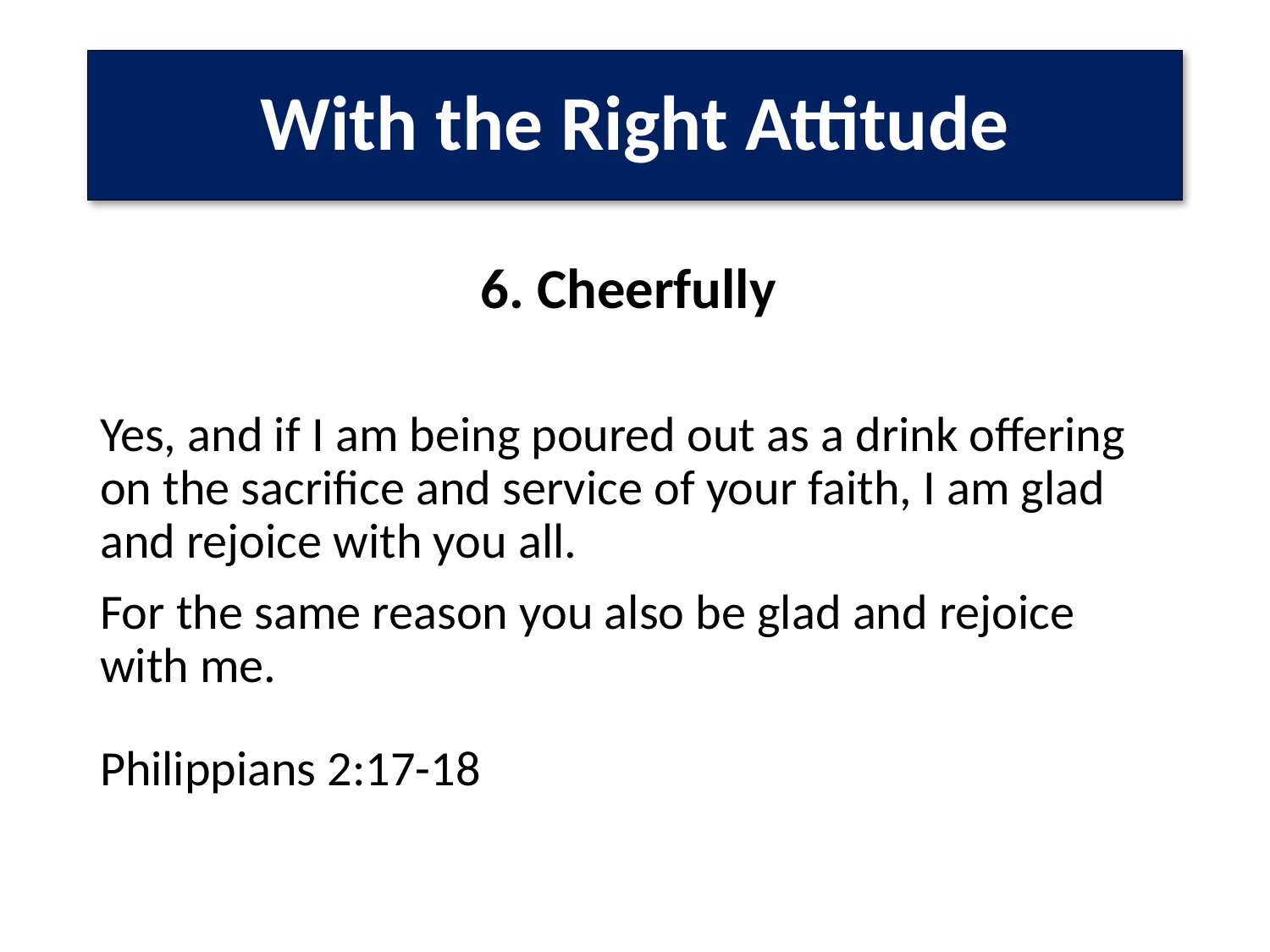

# With the Right Attitude
6. Cheerfully

Yes, and if I am being poured out as a drink offering on the sacrifice and service of your faith, I am glad and rejoice with you all.
For the same reason you also be glad and rejoice with me.

Philippians 2:17-18